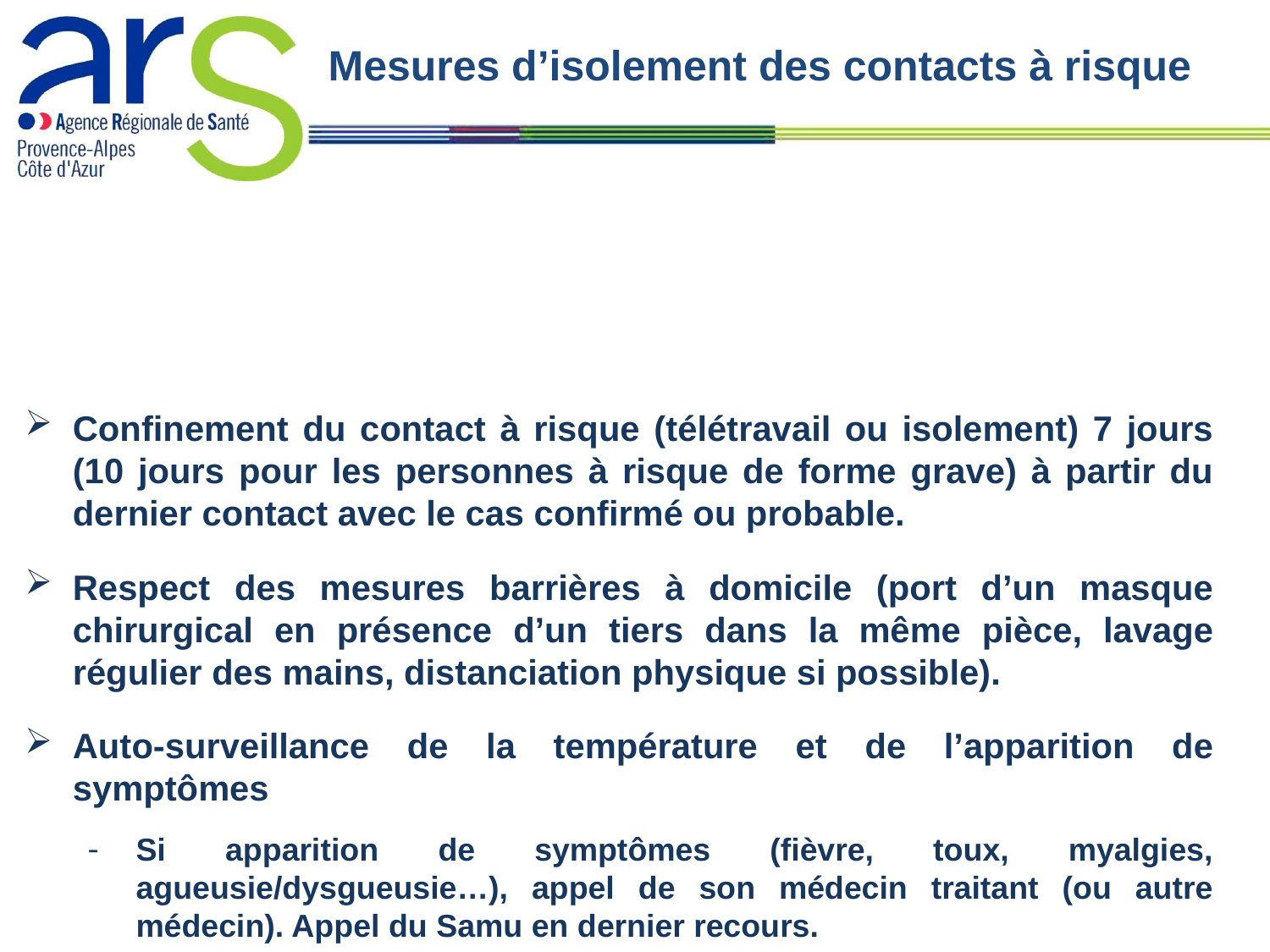

# Mesures d’isolement des contacts à risque
Confinement du contact à risque (télétravail ou isolement) 7 jours (10 jours pour les personnes à risque de forme grave) à partir du dernier contact avec le cas confirmé ou probable.
Respect des mesures barrières à domicile (port d’un masque chirurgical en présence d’un tiers dans la même pièce, lavage régulier des mains, distanciation physique si possible).
Auto-surveillance de la température et de l’apparition de symptômes
Si apparition de symptômes (fièvre, toux, myalgies, agueusie/dysgueusie…), appel de son médecin traitant (ou autre médecin). Appel du Samu en dernier recours.
Si apparition de difficultés respiratoires, appel du Samu Centre 15.
CAR essentiels (opérateurs d’importance vitale - OIV) isolés sur le lieu de travail : trajet seul, reste seul au travail (bureau seul), repas pris seul, masque +++ et lavage des mains.